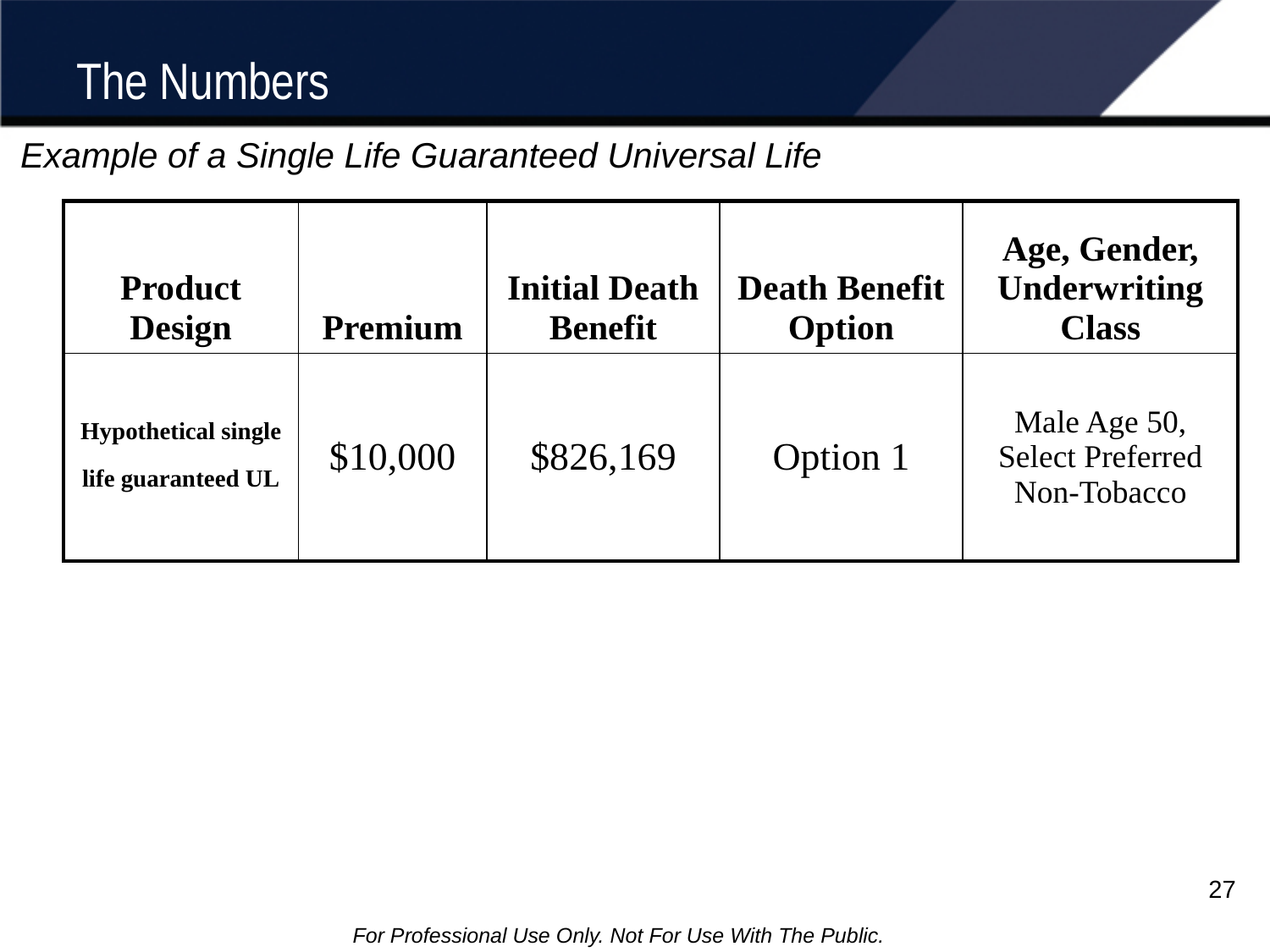

# The Numbers
Example of a Single Life Guaranteed Universal Life
| Product Design | Premium | Initial Death Benefit | Death Benefit Option | Age, Gender, Underwriting Class |
| --- | --- | --- | --- | --- |
| Hypothetical single life guaranteed UL | $10,000 | $826,169 | Option 1 | Male Age 50, Select Preferred Non-Tobacco |
27
For Professional Use Only. Not For Use With The Public.